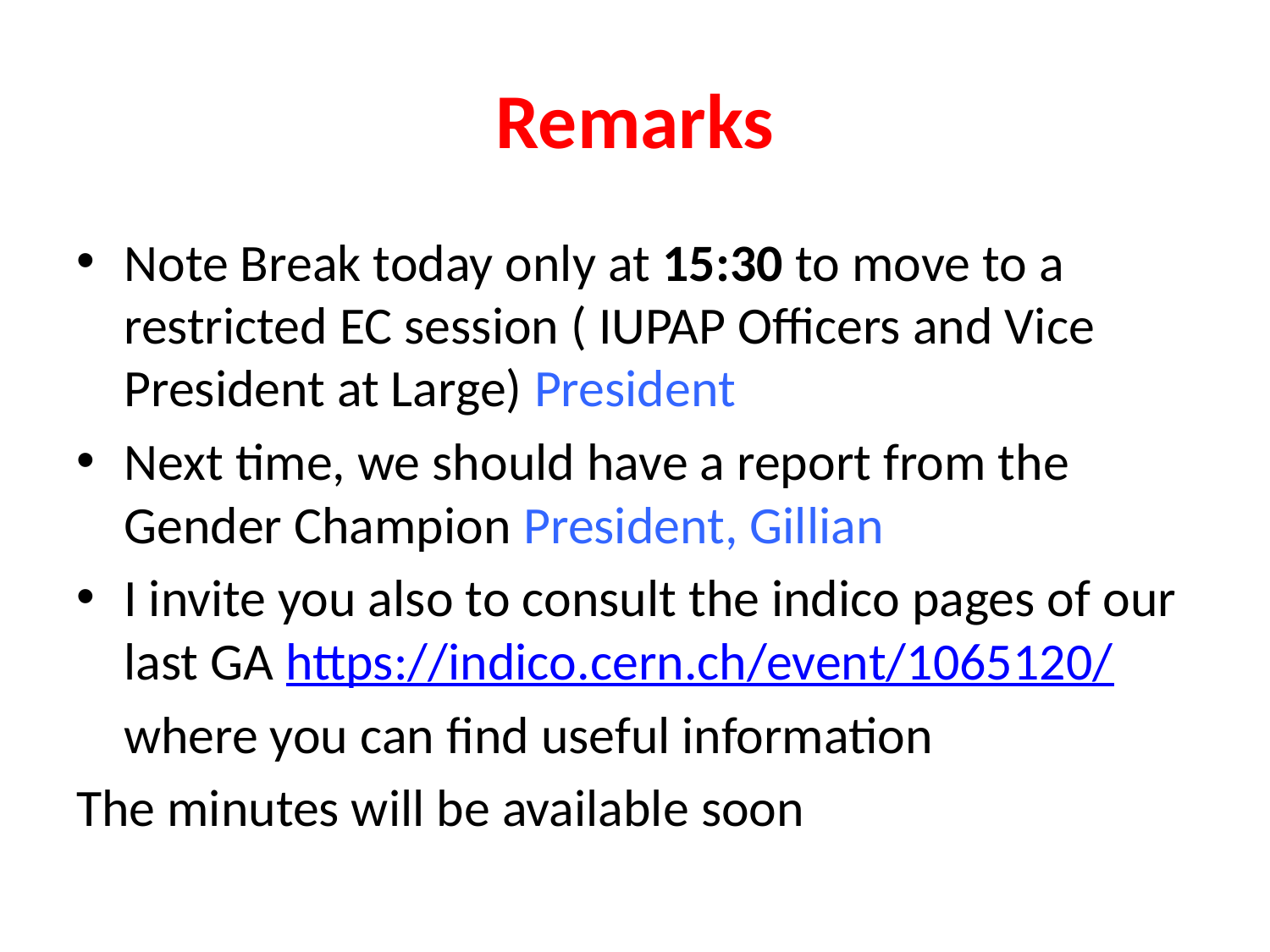

# Remarks
Note Break today only at 15:30 to move to a restricted EC session ( IUPAP Officers and Vice President at Large) President
Next time, we should have a report from the Gender Champion President, Gillian
I invite you also to consult the indico pages of our last GA https://indico.cern.ch/event/1065120/
    where you can find useful information
The minutes will be available soon